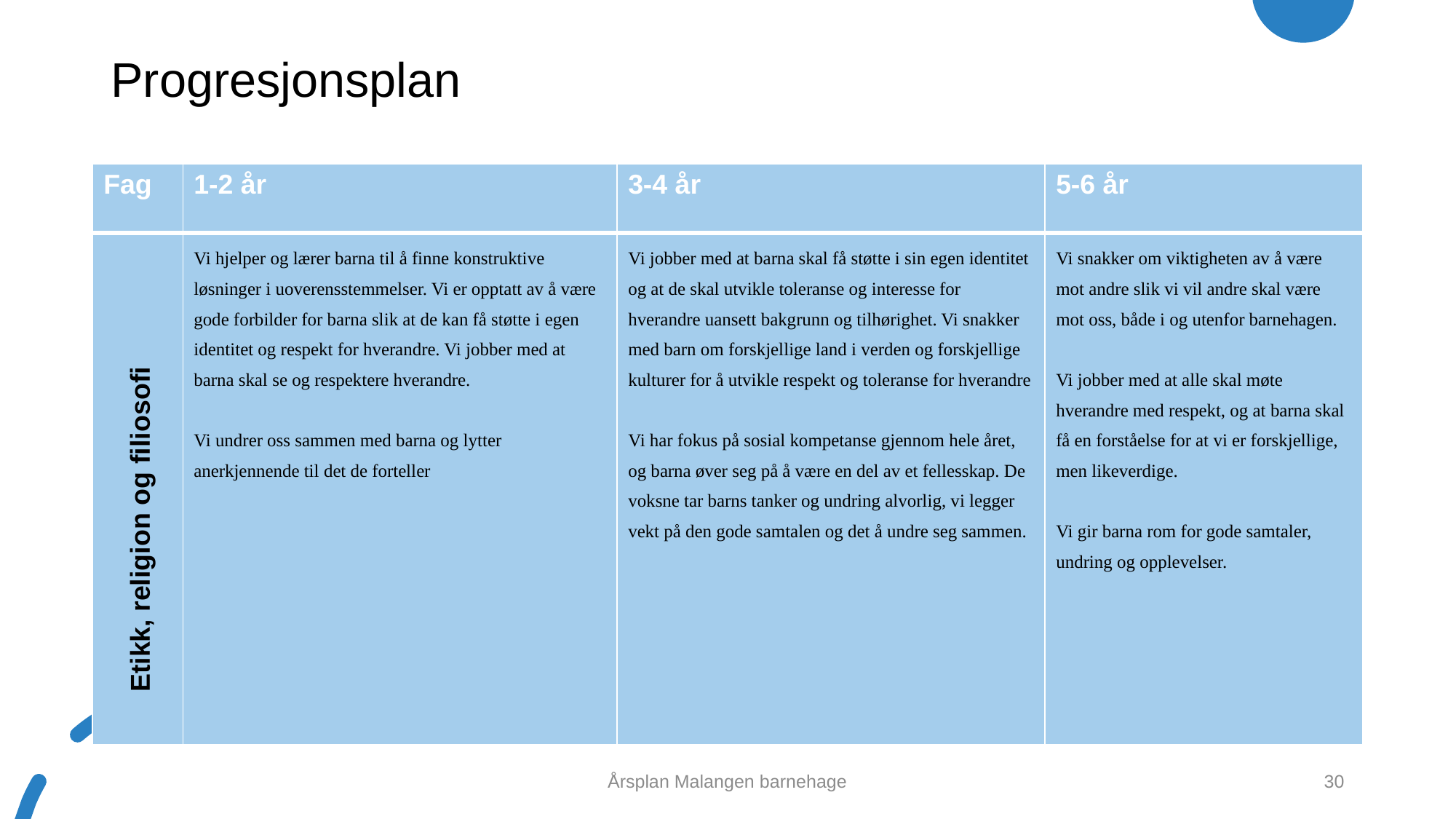

# Progresjonsplan
| Fag | 1-2 år | 3-4 år | 5-6 år |
| --- | --- | --- | --- |
|  | Vi hjelper og lærer barna til å finne konstruktive løsninger i uoverensstemmelser. Vi er opptatt av å være gode forbilder for barna slik at de kan få støtte i egen identitet og respekt for hverandre. Vi jobber med at barna skal se og respektere hverandre. Vi undrer oss sammen med barna og lytter anerkjennende til det de forteller | Vi jobber med at barna skal få støtte i sin egen identitet og at de skal utvikle toleranse og interesse for hverandre uansett bakgrunn og tilhørighet. Vi snakker med barn om forskjellige land i verden og forskjellige kulturer for å utvikle respekt og toleranse for hverandre Vi har fokus på sosial kompetanse gjennom hele året, og barna øver seg på å være en del av et fellesskap. De voksne tar barns tanker og undring alvorlig, vi legger vekt på den gode samtalen og det å undre seg sammen. | Vi snakker om viktigheten av å være mot andre slik vi vil andre skal være mot oss, både i og utenfor barnehagen. Vi jobber med at alle skal møte hverandre med respekt, og at barna skal få en forståelse for at vi er forskjellige, men likeverdige. Vi gir barna rom for gode samtaler, undring og opplevelser. |
Etikk, religion og filiosofi
Årsplan Malangen barnehage
30